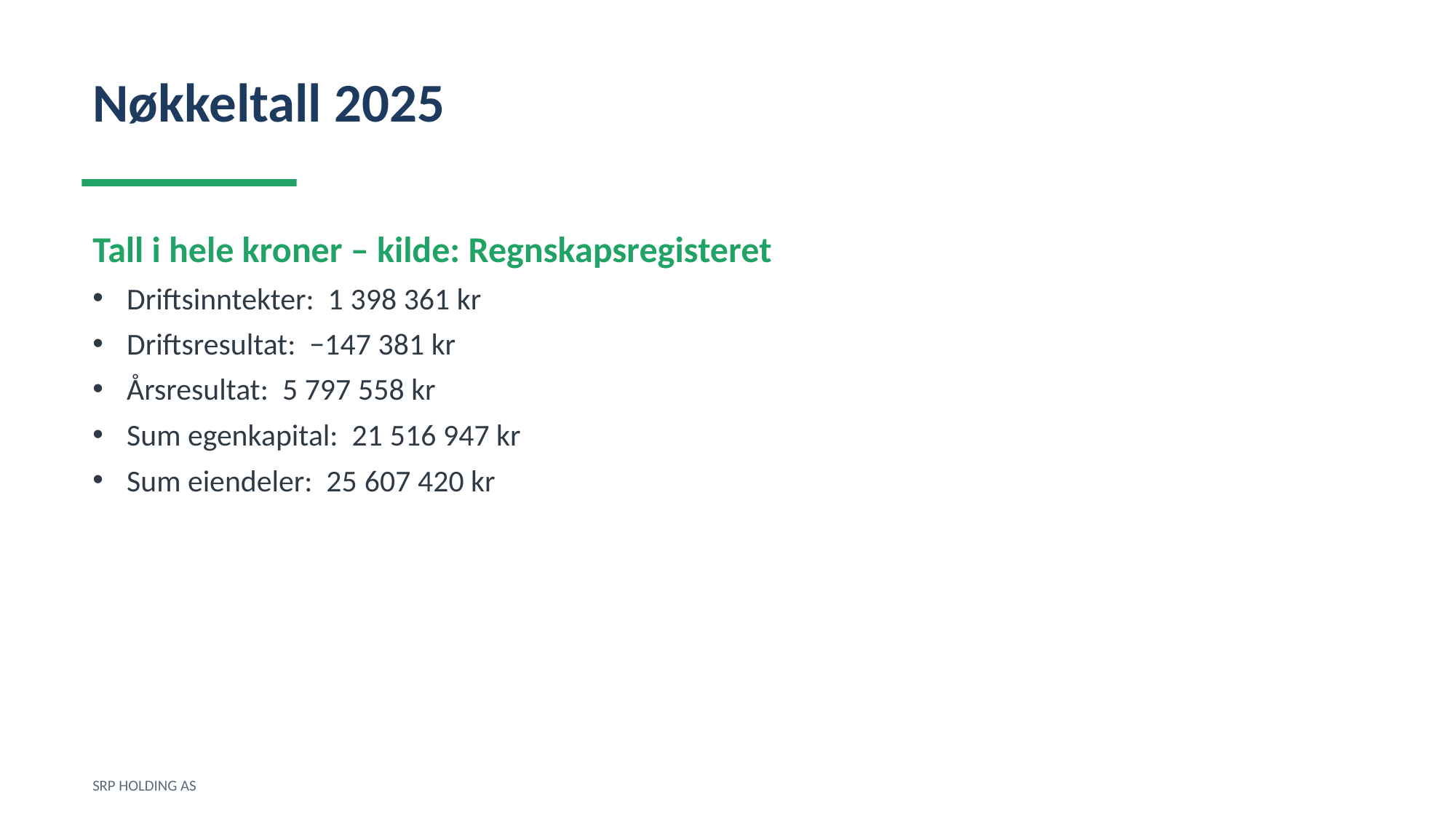

Nøkkeltall 2025

Tall i hele kroner – kilde: Regnskapsregisteret
Driftsinntekter:  1 398 361 kr
Driftsresultat:  −147 381 kr
Årsresultat:  5 797 558 kr
Sum egenkapital:  21 516 947 kr
Sum eiendeler:  25 607 420 kr
SRP HOLDING AS